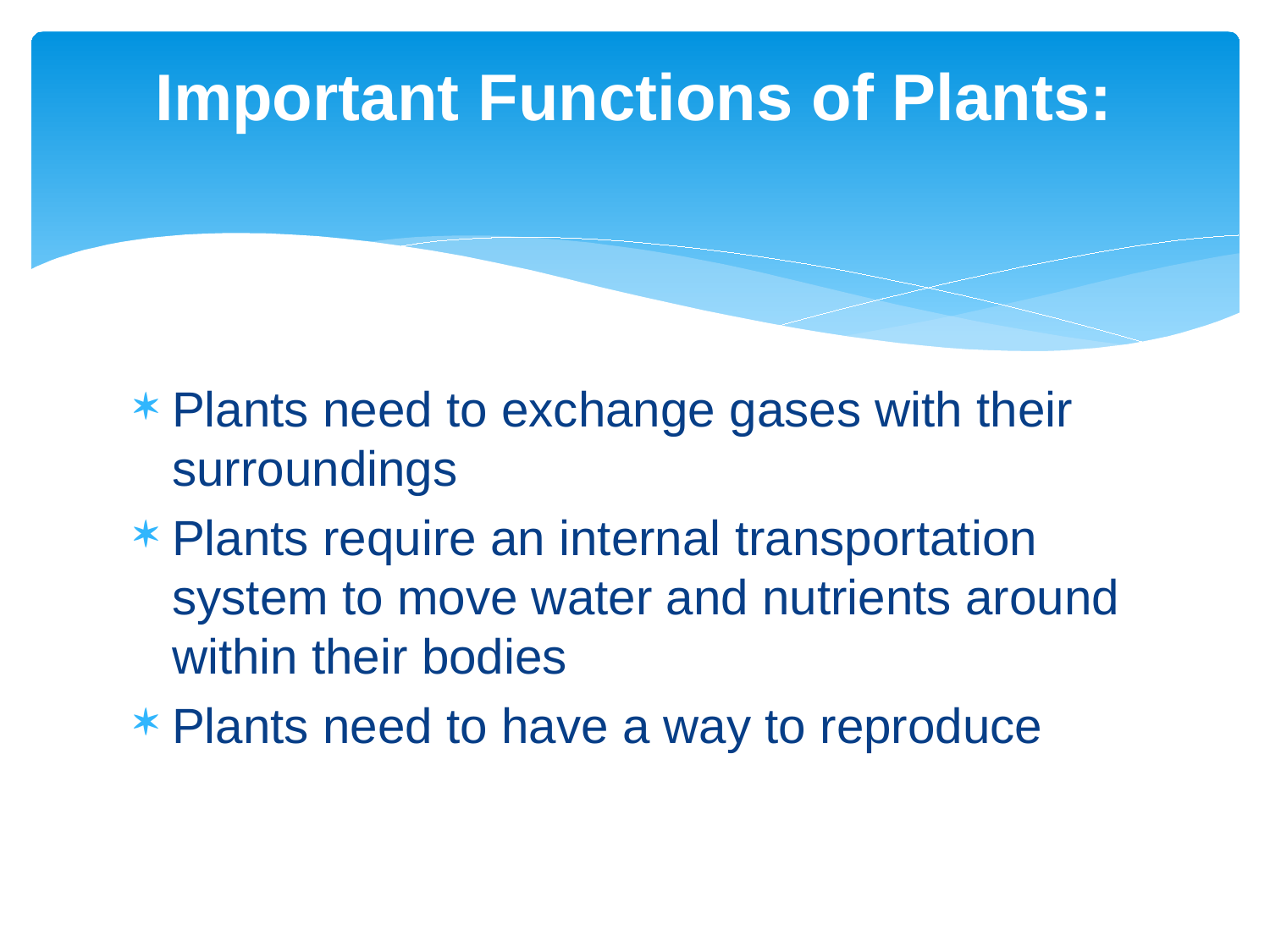

# Important Functions of Plants:
Plants need to exchange gases with their surroundings
Plants require an internal transportation system to move water and nutrients around within their bodies
Plants need to have a way to reproduce